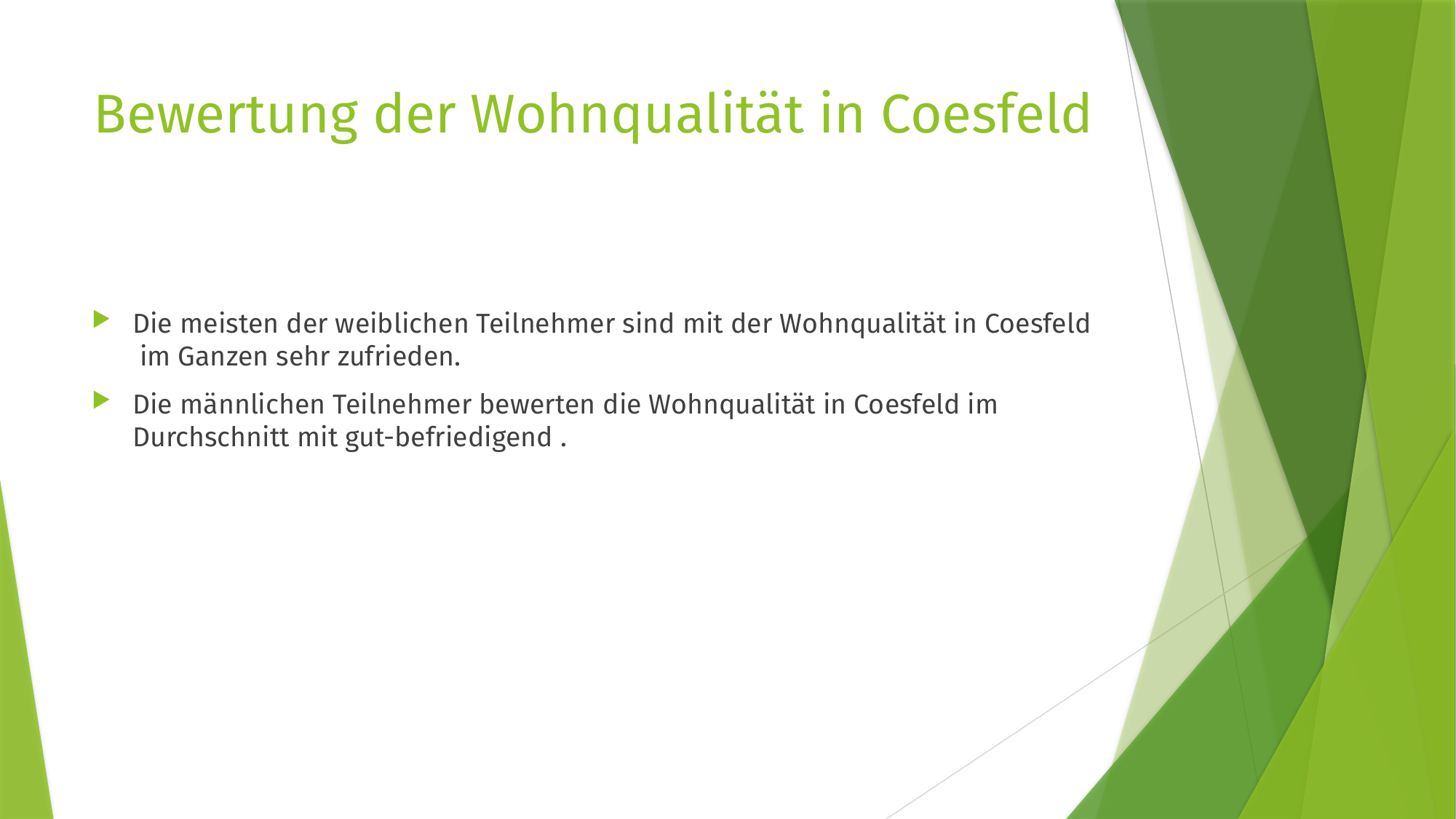

# Bewertung der Wohnqualität in Coesfeld
Die meisten der weiblichen Teilnehmer sind mit der Wohnqualität in Coesfeld  im Ganzen sehr zufrieden.
Die männlichen Teilnehmer bewerten die Wohnqualität in Coesfeld im Durchschnitt mit gut-befriedigend .